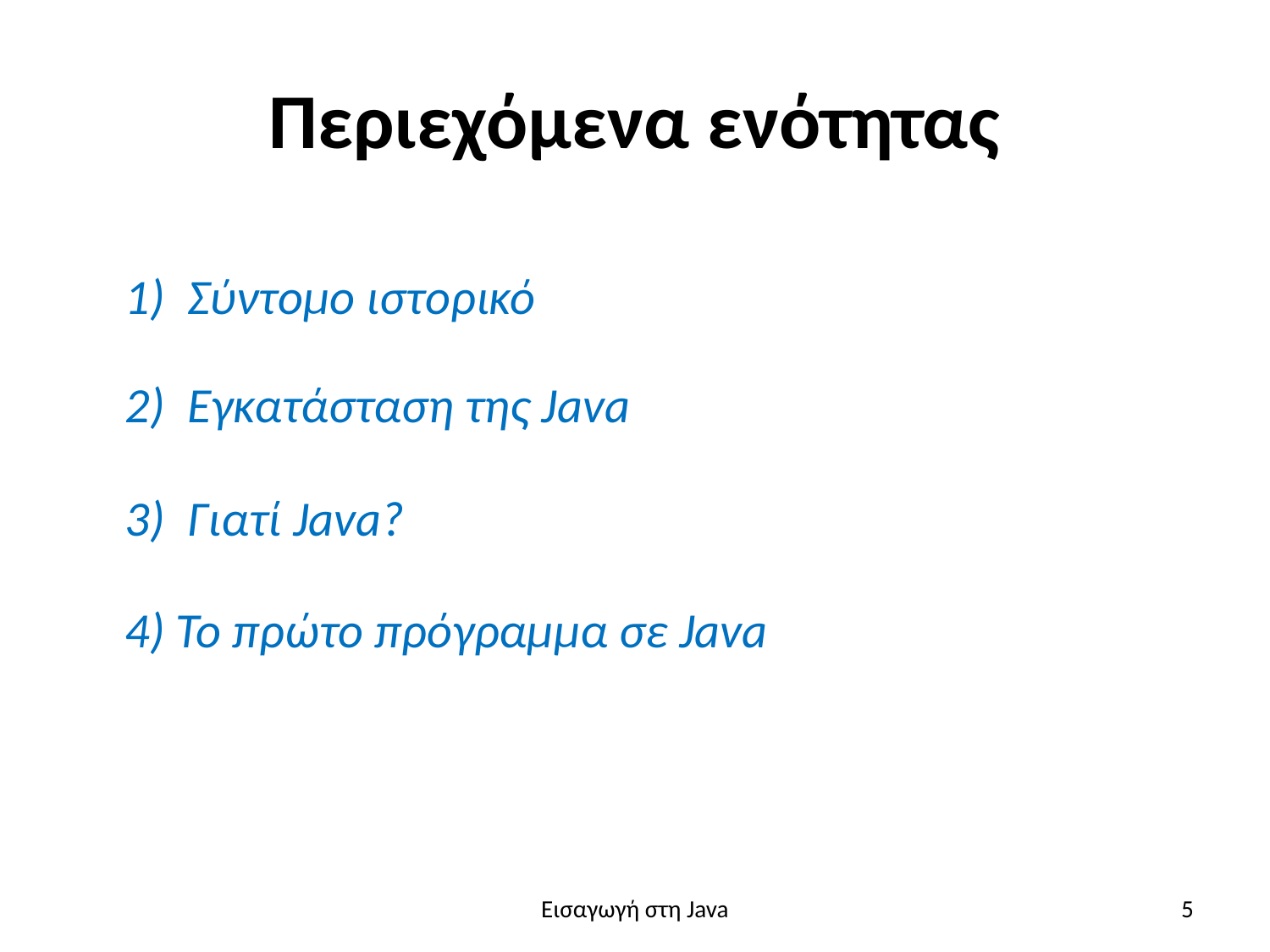

# Περιεχόμενα ενότητας
1)  Σύντομο ιστορικό
2)  Εγκατάσταση της Java
3)  Γιατί Java?
4) Το πρώτο πρόγραμμα σε Java
Εισαγωγή στη Java
5